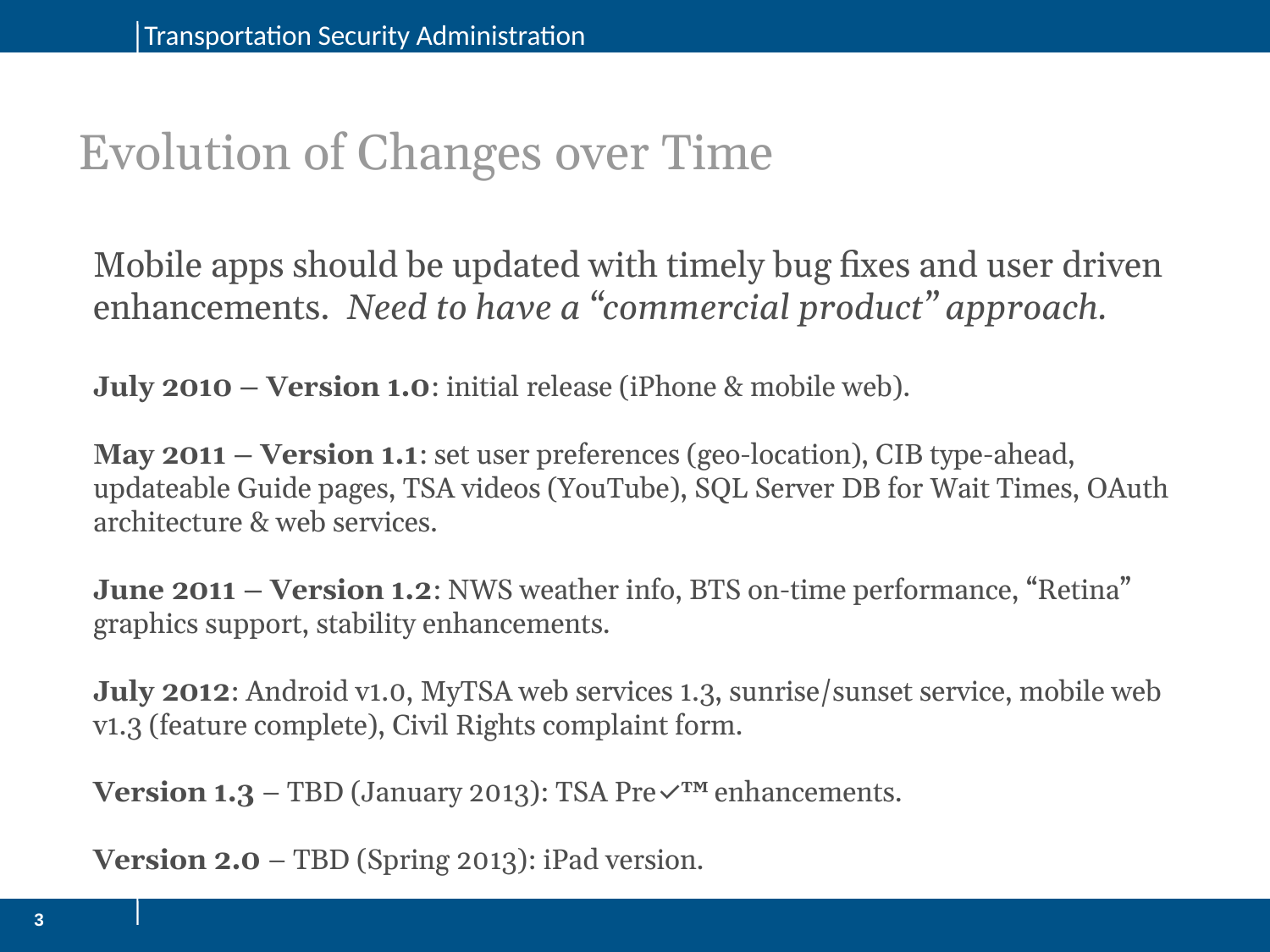

Evolution of Changes over Time
Mobile apps should be updated with timely bug fixes and user driven enhancements.  Need to have a “commercial product” approach.

July 2010 – Version 1.0: initial release (iPhone & mobile web).

May 2011 – Version 1.1: set user preferences (geo-location), CIB type-ahead, updateable Guide pages, TSA videos (YouTube), SQL Server DB for Wait Times, OAuth architecture & web services.

June 2011 – Version 1.2: NWS weather info, BTS on-time performance, “Retina” graphics support, stability enhancements.

July 2012: Android v1.0, MyTSA web services 1.3, sunrise/sunset service, mobile web v1.3 (feature complete), Civil Rights complaint form.

Version 1.3 – TBD (January 2013): TSA Pre✓™ enhancements.

Version 2.0 – TBD (Spring 2013): iPad version.